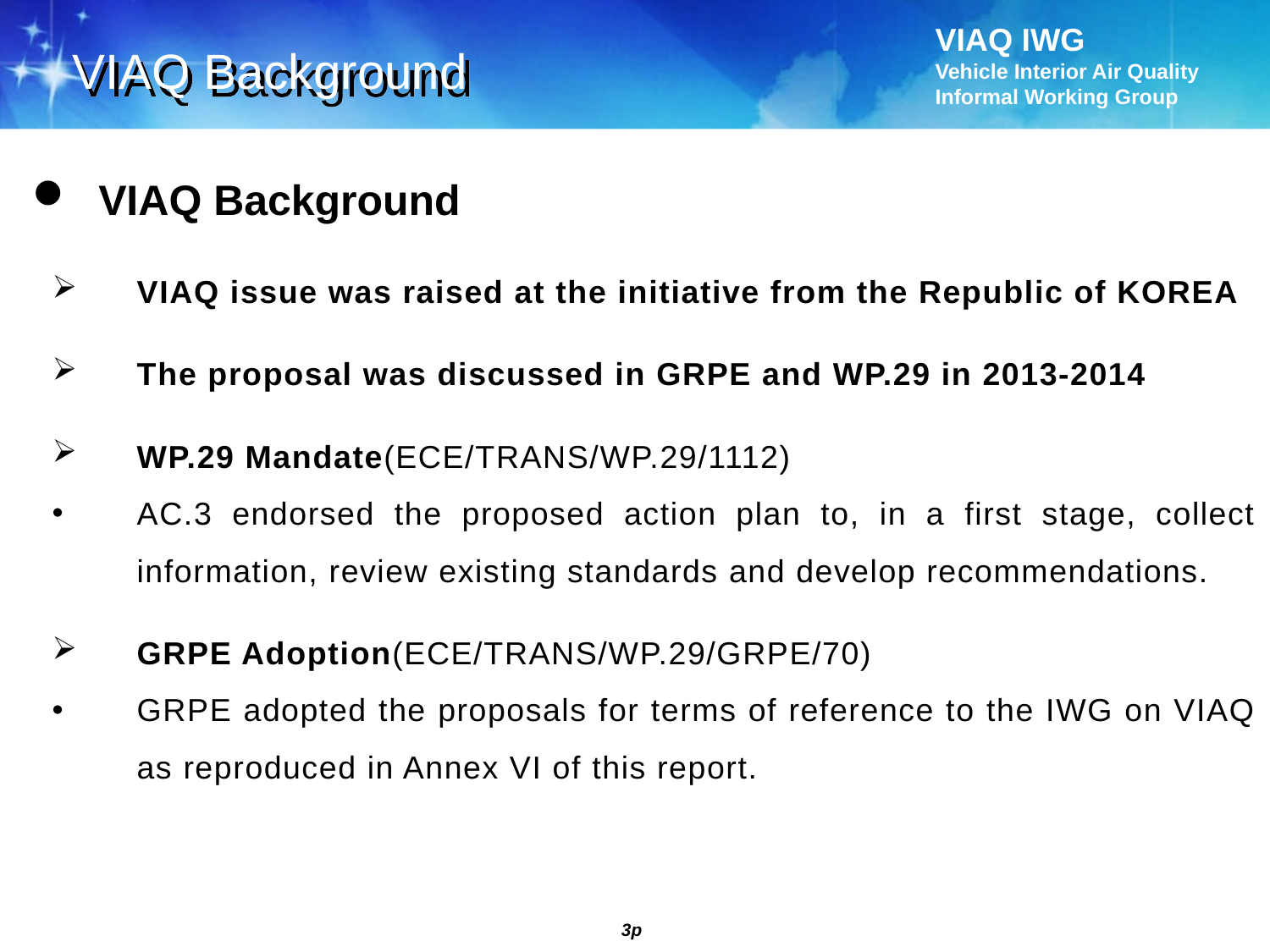

VIAQ Background
  VIAQ Background
VIAQ issue was raised at the initiative from the Republic of KOREA

The proposal was discussed in GRPE and WP.29 in 2013-2014

WP.29 Mandate(ECE/TRANS/WP.29/1112)
AC.3 endorsed the proposed action plan to, in a first stage, collect information, review existing standards and develop recommendations.

GRPE Adoption(ECE/TRANS/WP.29/GRPE/70)
GRPE adopted the proposals for terms of reference to the IWG on VIAQ as reproduced in Annex VI of this report.